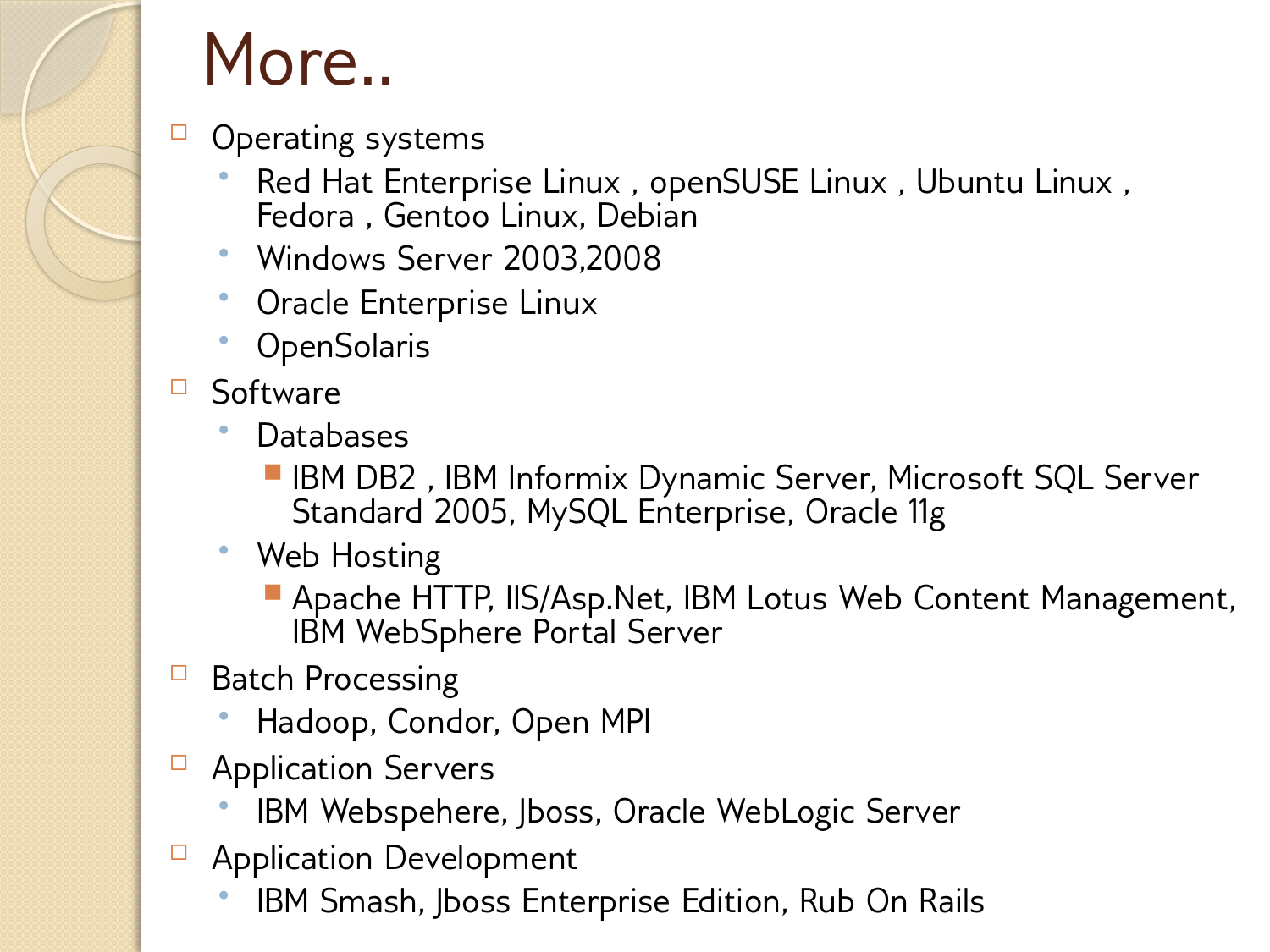

# More..
Operating systems
Red Hat Enterprise Linux , openSUSE Linux , Ubuntu Linux , Fedora , Gentoo Linux, Debian
Windows Server 2003,2008
Oracle Enterprise Linux
OpenSolaris
Software
Databases
IBM DB2 , IBM Informix Dynamic Server, Microsoft SQL Server Standard 2005, MySQL Enterprise, Oracle 11g
Web Hosting
Apache HTTP, IIS/Asp.Net, IBM Lotus Web Content Management, IBM WebSphere Portal Server
Batch Processing
Hadoop, Condor, Open MPI
Application Servers
IBM Webspehere, Jboss, Oracle WebLogic Server
Application Development
IBM Smash, Jboss Enterprise Edition, Rub On Rails